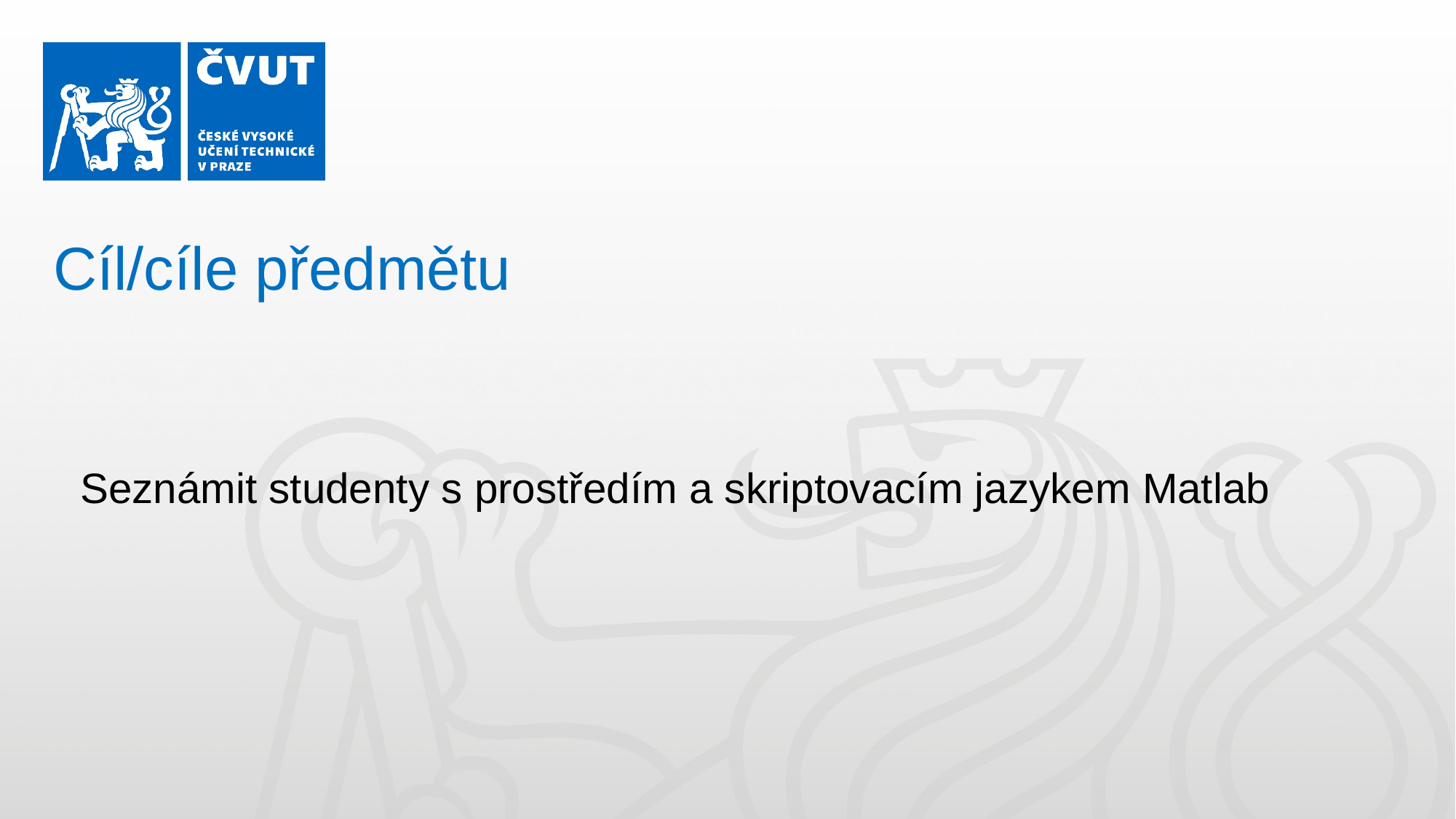

Cíl/cíle předmětu
Seznámit studenty s prostředím a skriptovacím jazykem Matlab